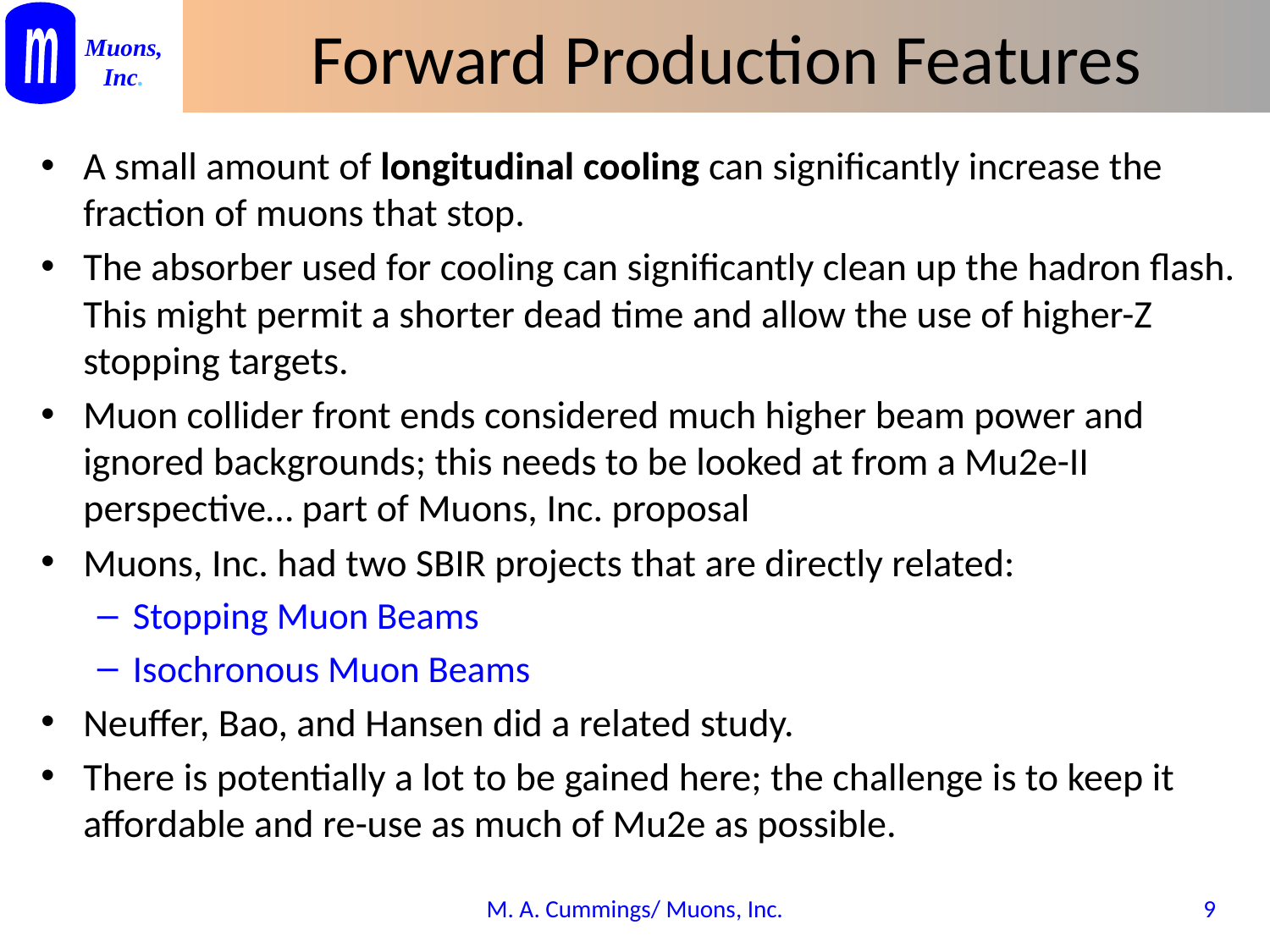

# Forward Production Features
A small amount of longitudinal cooling can significantly increase the  fraction of muons that stop.
The absorber used for cooling can significantly clean up the hadron flash. This might permit a shorter dead time and allow the use of higher-Z stopping targets.
Muon collider front ends considered much higher beam power and ignored backgrounds; this needs to be looked at from a Mu2e-II perspective… part of Muons, Inc. proposal
Muons, Inc. had two SBIR projects that are directly related:
Stopping Muon Beams
Isochronous Muon Beams
Neuffer, Bao, and Hansen did a related study.
There is potentially a lot to be gained here; the challenge is to keep it affordable and re-use as much of Mu2e as possible.
M. A. Cummings/ Muons, Inc.
9